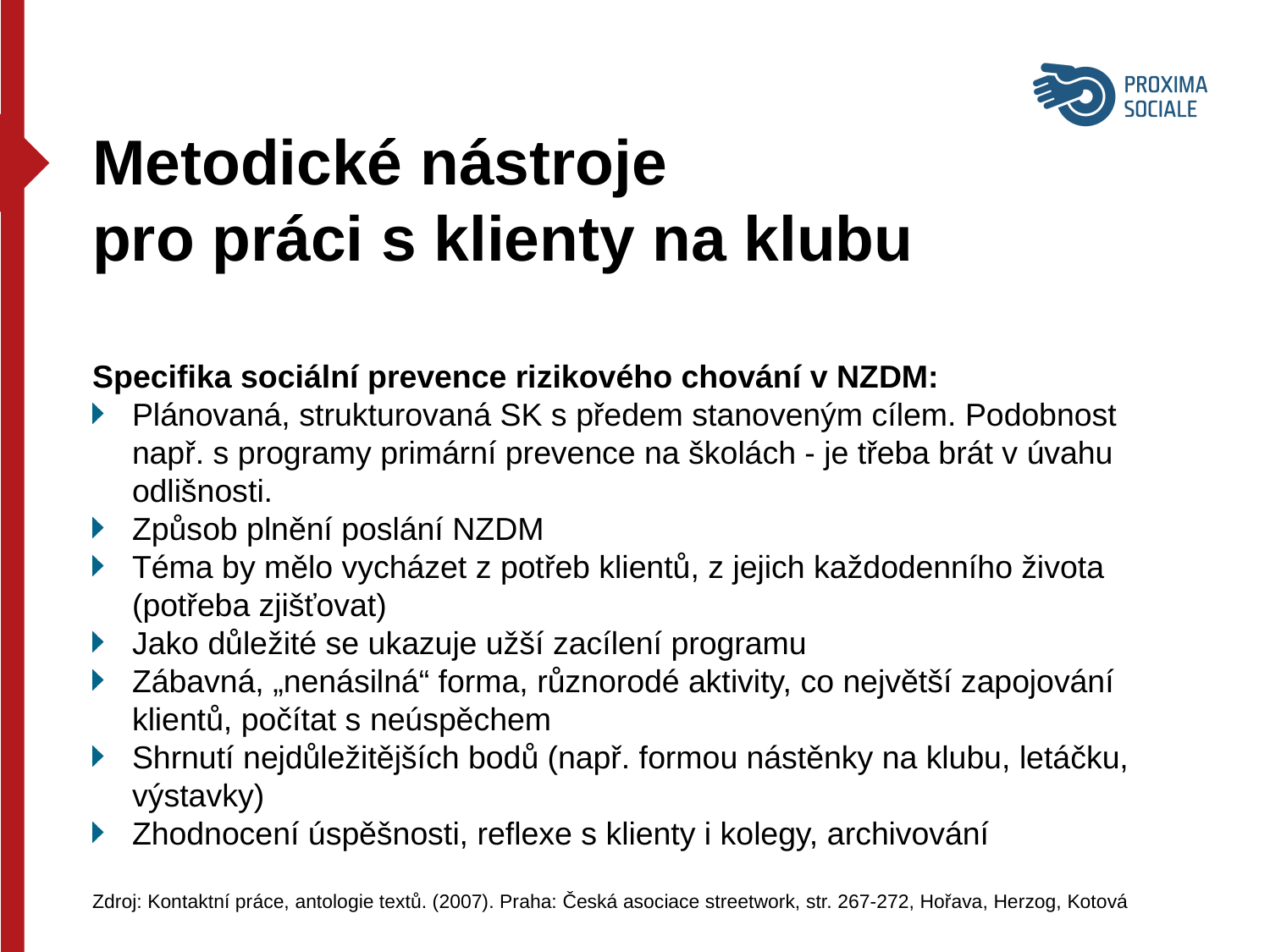

Metodické nástroje
pro práci s klienty na klubu
Specifika sociální prevence rizikového chování v NZDM:
Plánovaná, strukturovaná SK s předem stanoveným cílem. Podobnost např. s programy primární prevence na školách - je třeba brát v úvahu odlišnosti.
Způsob plnění poslání NZDM
Téma by mělo vycházet z potřeb klientů, z jejich každodenního života (potřeba zjišťovat)
Jako důležité se ukazuje užší zacílení programu
Zábavná, „nenásilná“ forma, různorodé aktivity, co největší zapojování klientů, počítat s neúspěchem
Shrnutí nejdůležitějších bodů (např. formou nástěnky na klubu, letáčku, výstavky)
Zhodnocení úspěšnosti, reflexe s klienty i kolegy, archivování

Zdroj: Kontaktní práce, antologie textů. (2007). Praha: Česká asociace streetwork, str. 267-272, Hořava, Herzog, Kotová